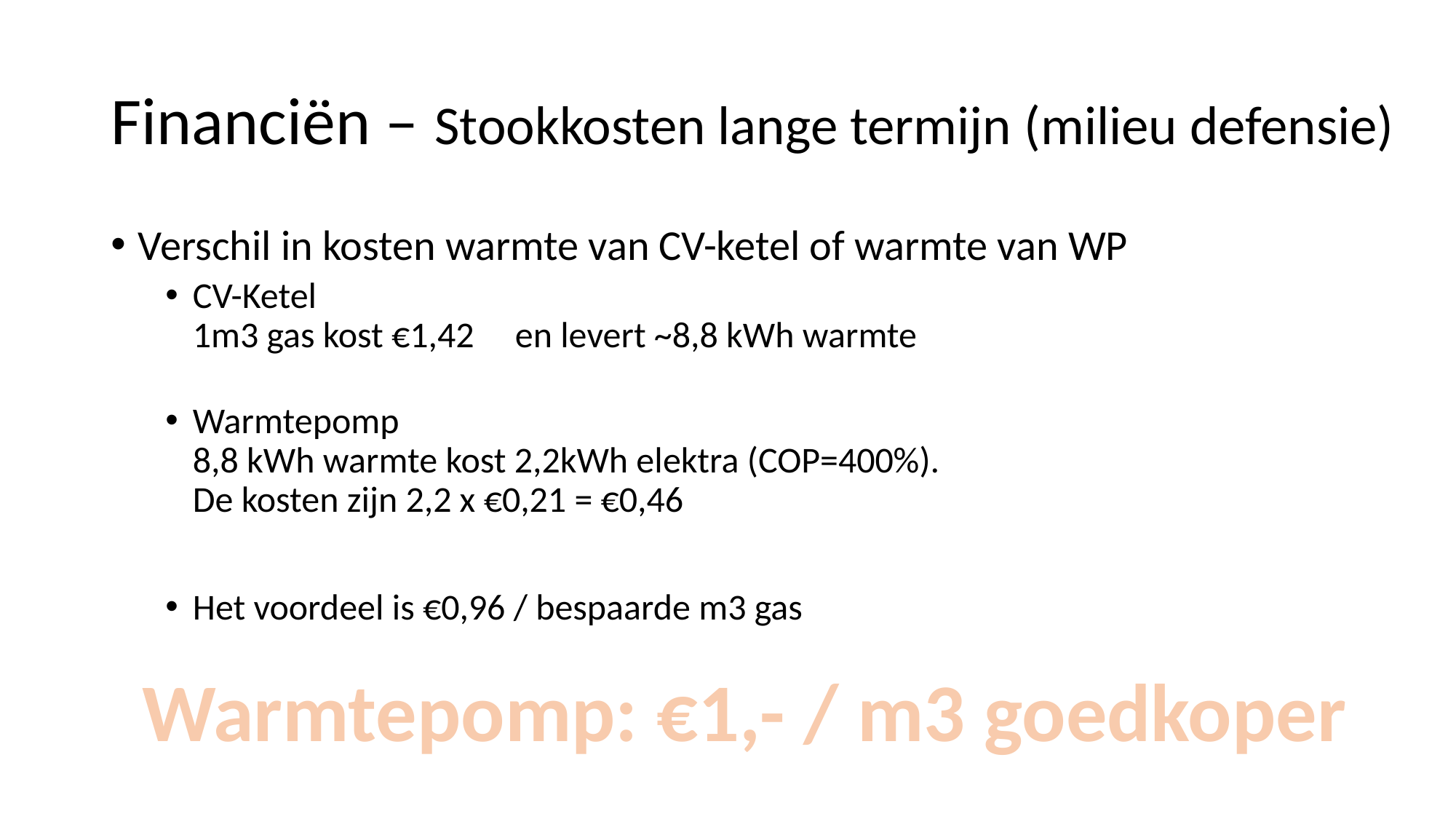

# Financiën – Stookkosten lange termijn (milieu defensie)
Verschil in kosten warmte van CV-ketel of warmte van WP
CV-Ketel
1m3 gas kost €1,42     en levert ~8,8 kWh warmte
Warmtepomp
8,8 kWh warmte kost 2,2kWh elektra (COP=400%).
De kosten zijn 2,2 x €0,21 = €0,46

Het voordeel is €0,96 / bespaarde m3 gas
Warmtepomp: €1,- / m3 goedkoper